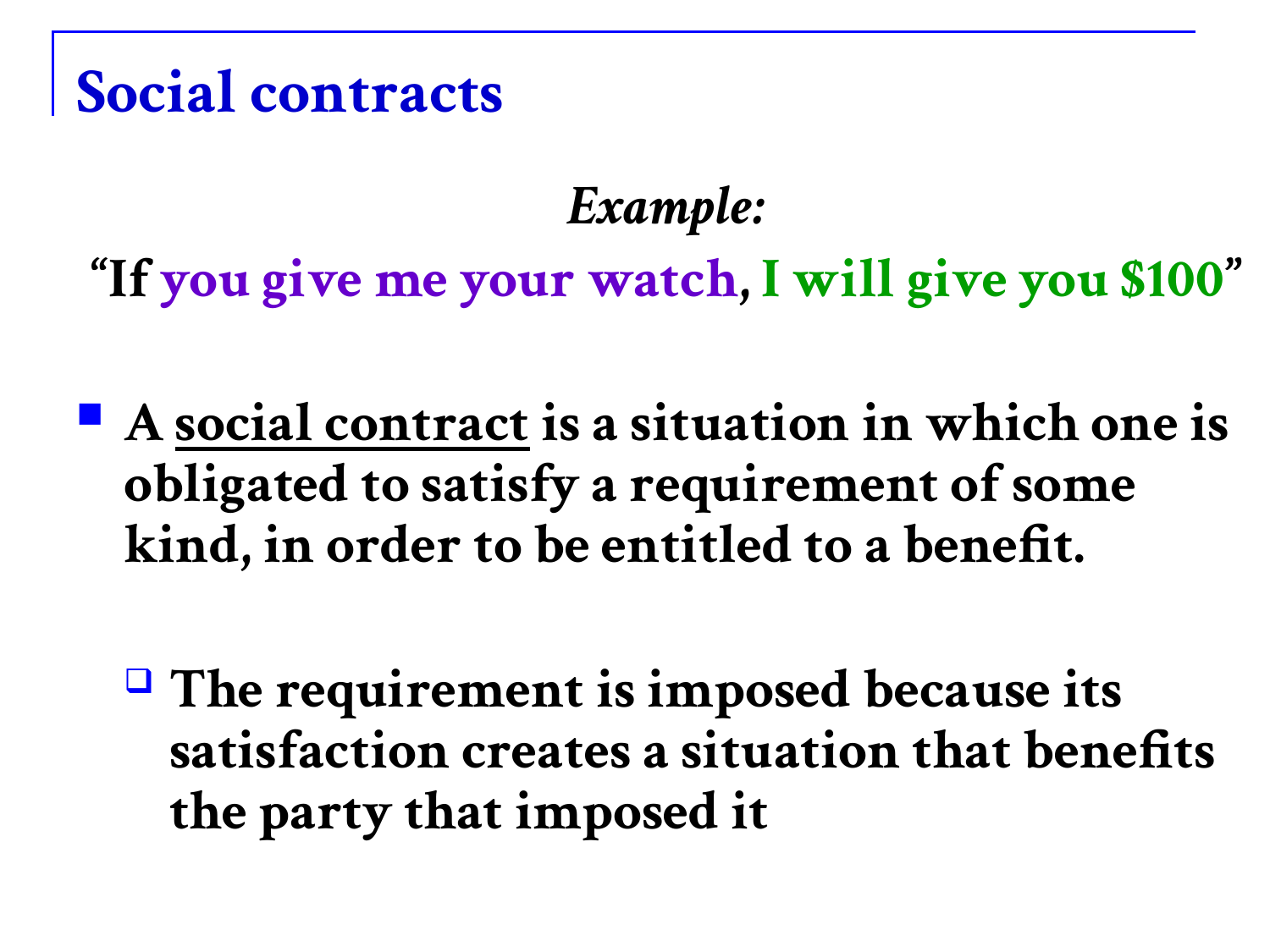

# Social contracts
Example:
“If you give me your watch, I will give you $100”

A social contract is a situation in which one is obligated to satisfy a requirement of some kind, in order to be entitled to a benefit.

The requirement is imposed because its satisfaction creates a situation that benefits the party that imposed it